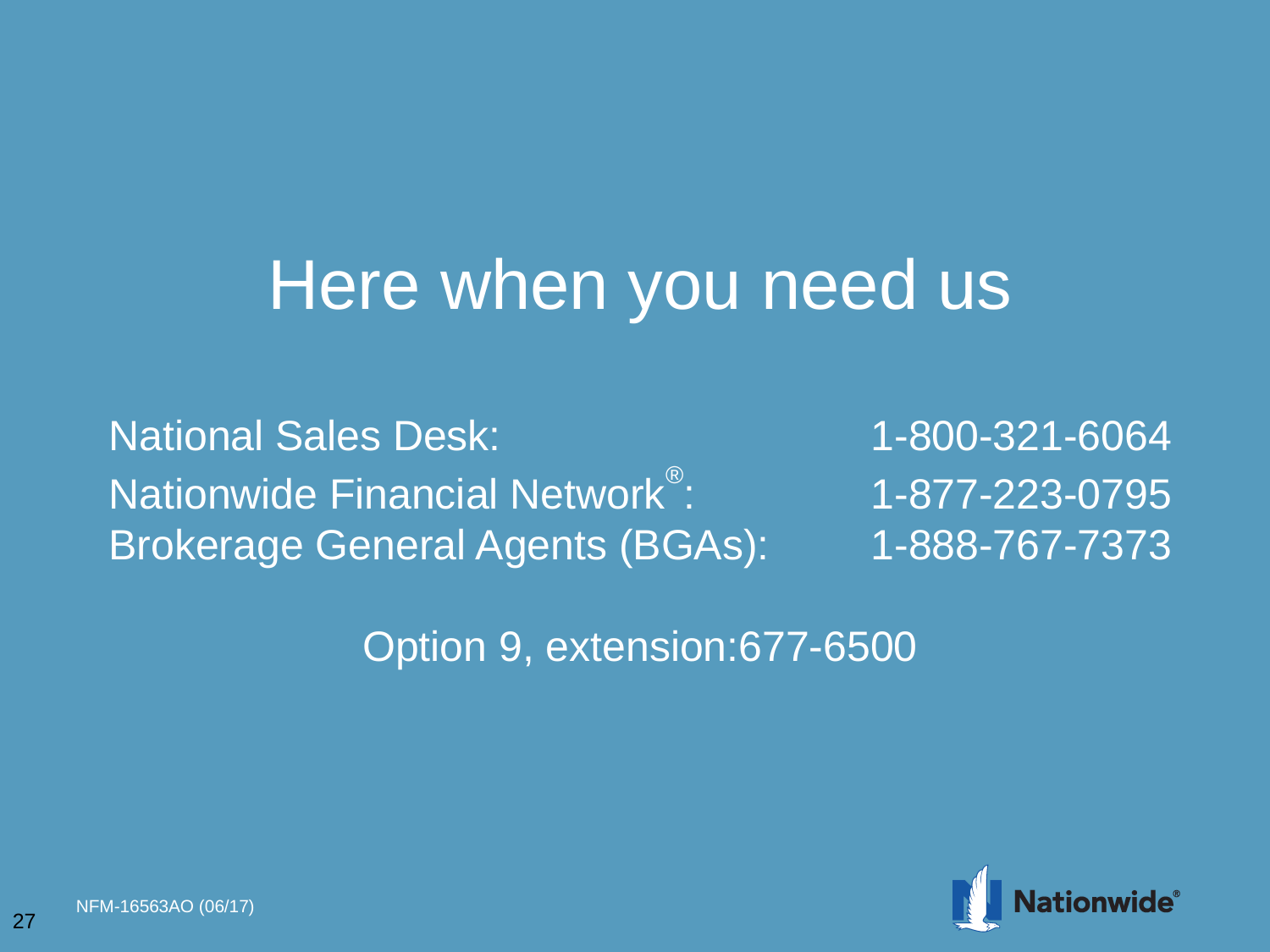

# Here when you need us National Sales Desk:			1-800-321-6064 Nationwide Financial Network®:		1-877-223-0795 Brokerage General Agents (BGAs):	1-888-767-7373 Option 9, extension:677-6500
NFM-16563AO (06/17)
27